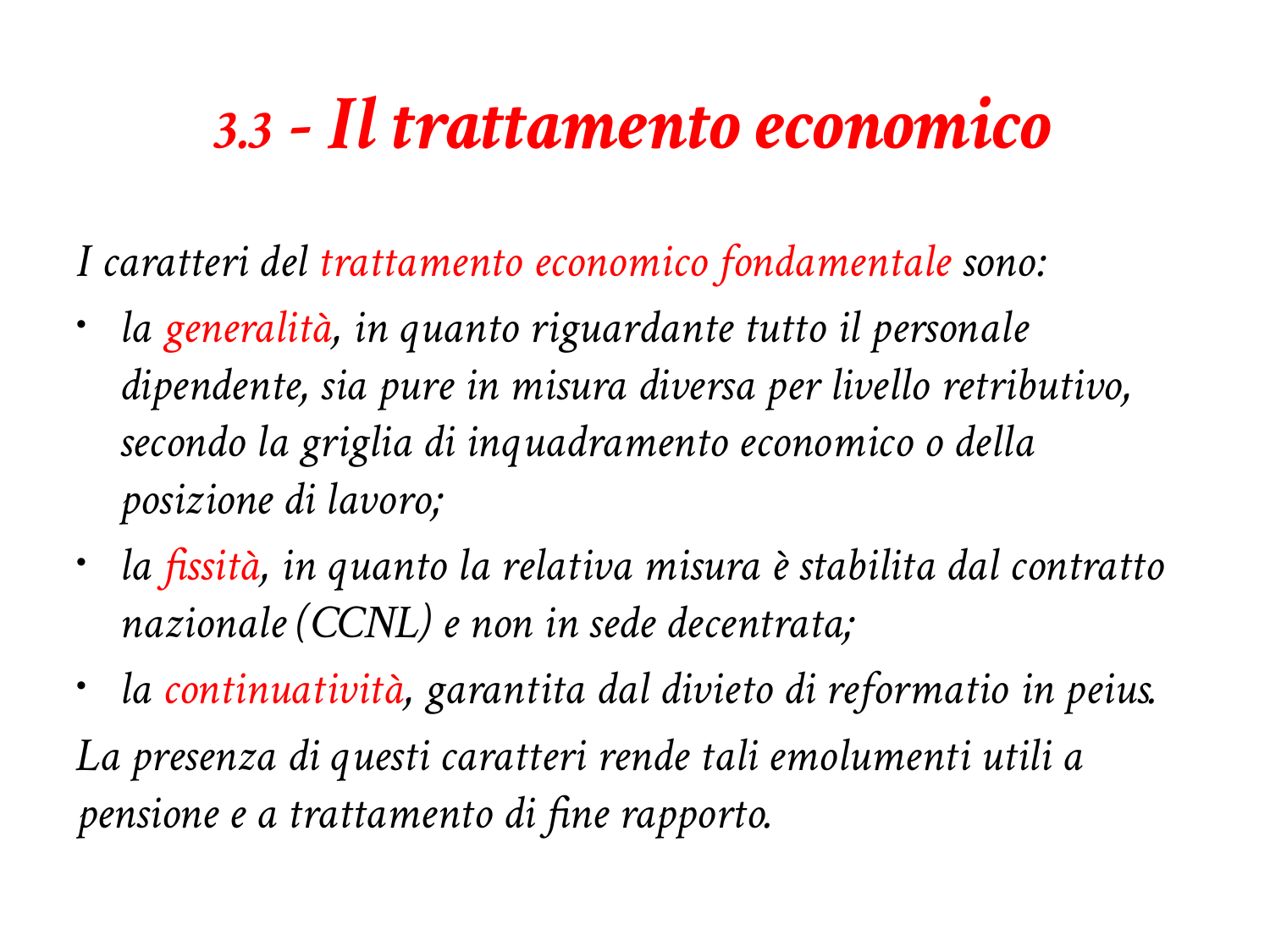

# 3.3 - Il trattamento economico
I caratteri del trattamento economico fondamentale sono:
la generalità, in quanto riguardante tutto il personale dipendente, sia pure in misura diversa per livello retributivo, secondo la griglia di inquadramento economico o della posizione di lavoro;
la fissità, in quanto la relativa misura è stabilita dal contratto nazionale (CCNL) e non in sede decentrata;
la continuatività, garantita dal divieto di reformatio in peius.
La presenza di questi caratteri rende tali emolumenti utili a pensione e a trattamento di fine rapporto.